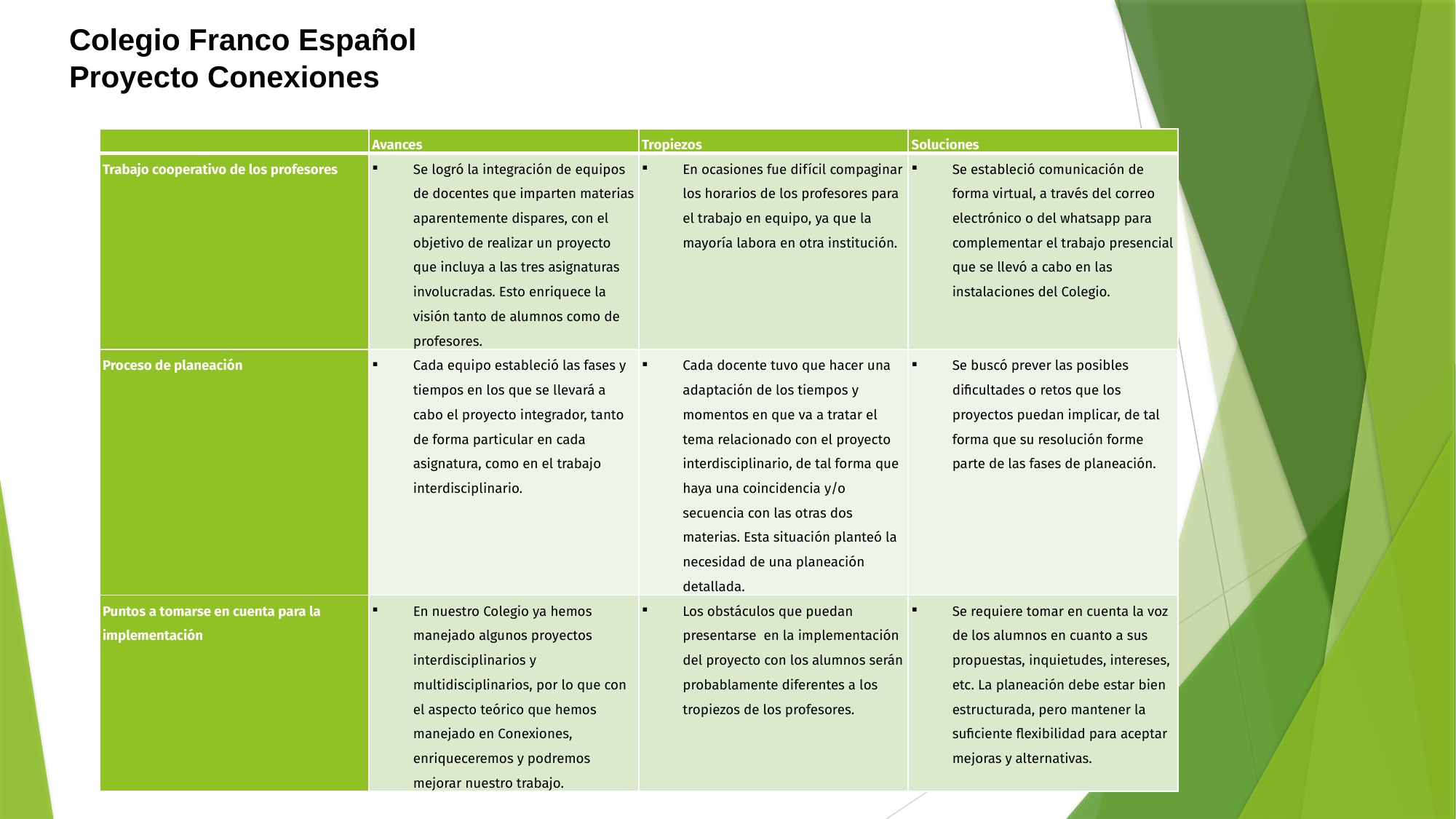

Colegio Franco Español
Proyecto Conexiones

|  | Avances | Tropiezos | Soluciones |
| --- | --- | --- | --- |
| Trabajo cooperativo de los profesores | Se logró la integración de equipos de docentes que imparten materias aparentemente dispares, con el objetivo de realizar un proyecto que incluya a las tres asignaturas involucradas. Esto enriquece la visión tanto de alumnos como de profesores. | En ocasiones fue difícil compaginar los horarios de los profesores para el trabajo en equipo, ya que la mayoría labora en otra institución. | Se estableció comunicación de forma virtual, a través del correo electrónico o del whatsapp para complementar el trabajo presencial que se llevó a cabo en las instalaciones del Colegio. |
| Proceso de planeación | Cada equipo estableció las fases y tiempos en los que se llevará a cabo el proyecto integrador, tanto de forma particular en cada asignatura, como en el trabajo interdisciplinario. | Cada docente tuvo que hacer una adaptación de los tiempos y momentos en que va a tratar el tema relacionado con el proyecto interdisciplinario, de tal forma que haya una coincidencia y/o secuencia con las otras dos materias. Esta situación planteó la necesidad de una planeación detallada. | Se buscó prever las posibles dificultades o retos que los proyectos puedan implicar, de tal forma que su resolución forme parte de las fases de planeación. |
| Puntos a tomarse en cuenta para la implementación | En nuestro Colegio ya hemos manejado algunos proyectos interdisciplinarios y multidisciplinarios, por lo que con el aspecto teórico que hemos manejado en Conexiones, enriqueceremos y podremos mejorar nuestro trabajo. | Los obstáculos que puedan presentarse en la implementación del proyecto con los alumnos serán probablamente diferentes a los tropiezos de los profesores. | Se requiere tomar en cuenta la voz de los alumnos en cuanto a sus propuestas, inquietudes, intereses, etc. La planeación debe estar bien estructurada, pero mantener la suficiente flexibilidad para aceptar mejoras y alternativas. |